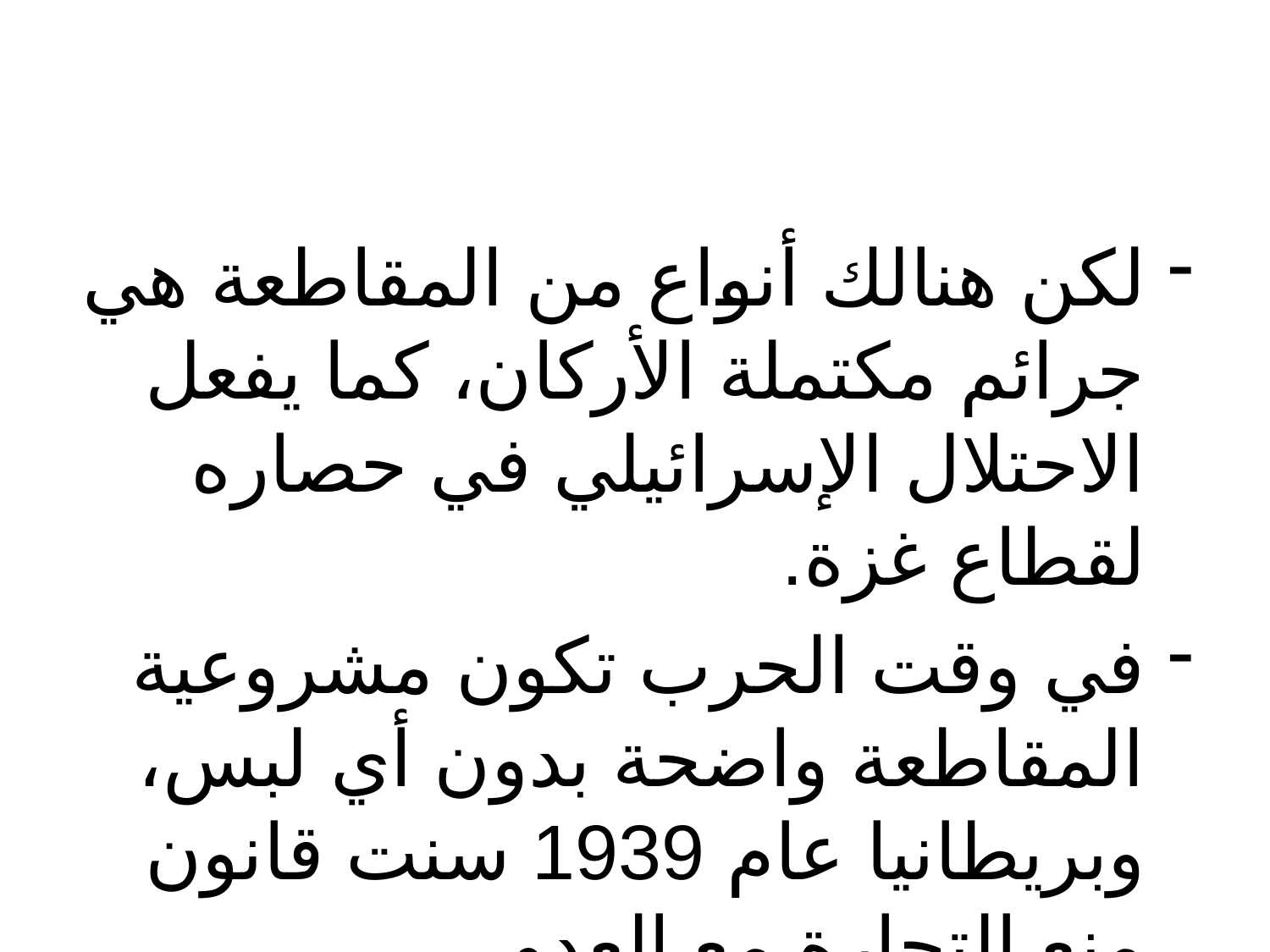

#
لكن هنالك أنواع من المقاطعة هي جرائم مكتملة الأركان، كما يفعل الاحتلال الإسرائيلي في حصاره لقطاع غزة.
في وقت الحرب تكون مشروعية المقاطعة واضحة بدون أي لبس، وبريطانيا عام 1939 سنت قانون منع التجارة مع العدو.